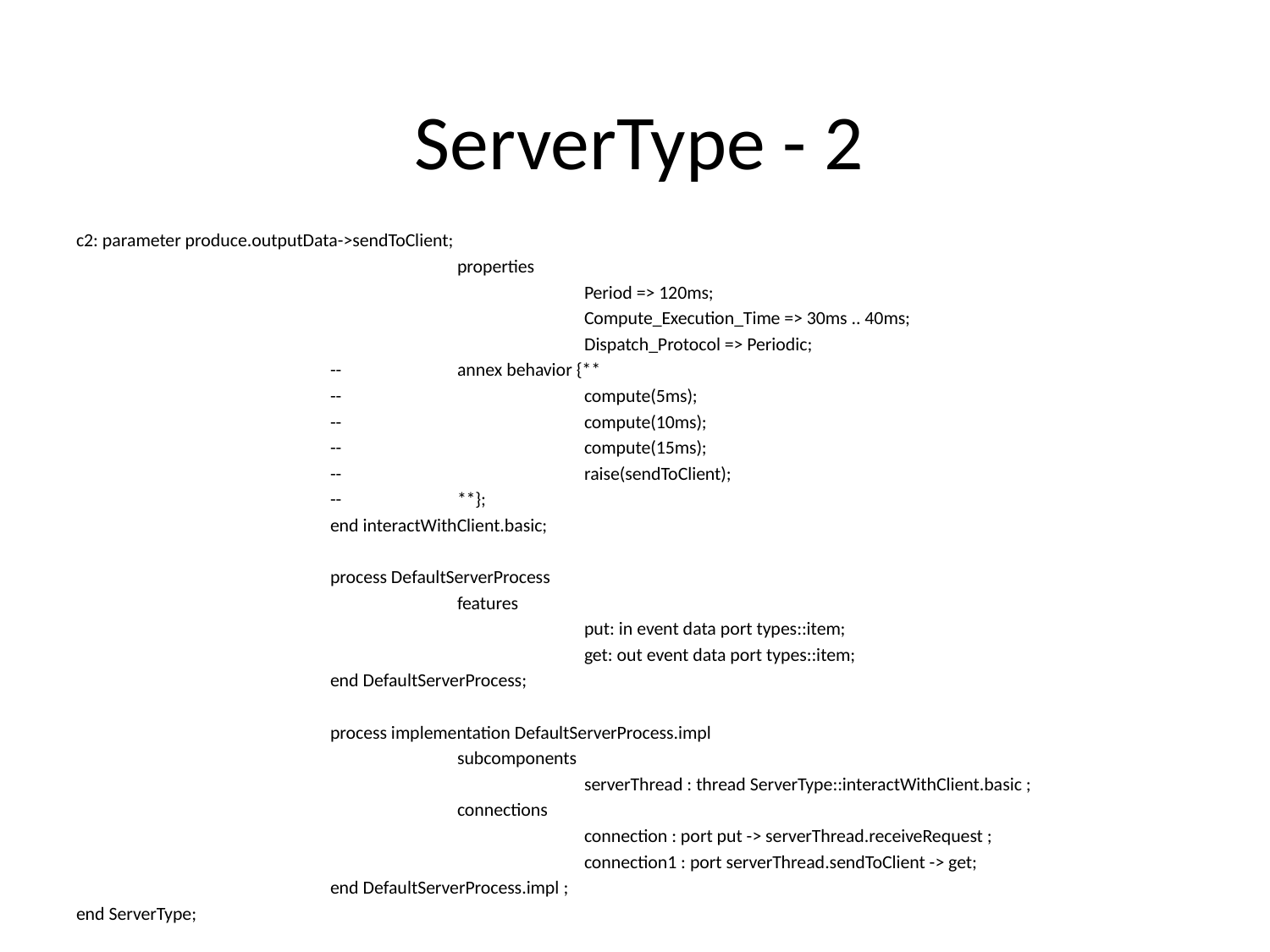

# ServerType - 2
c2: parameter produce.outputData->sendToClient;
			properties
				Period => 120ms;
				Compute_Execution_Time => 30ms .. 40ms;
				Dispatch_Protocol => Periodic;
		--	annex behavior {**
		--		compute(5ms);
		--		compute(10ms);
		--		compute(15ms);
		--		raise(sendToClient);
		--	**};
		end interactWithClient.basic;

		process DefaultServerProcess
			features
				put: in event data port types::item;
				get: out event data port types::item;
		end DefaultServerProcess;

		process implementation DefaultServerProcess.impl
			subcomponents
				serverThread : thread ServerType::interactWithClient.basic ;
			connections
				connection : port put -> serverThread.receiveRequest ;
				connection1 : port serverThread.sendToClient -> get;
		end DefaultServerProcess.impl ;
end ServerType;